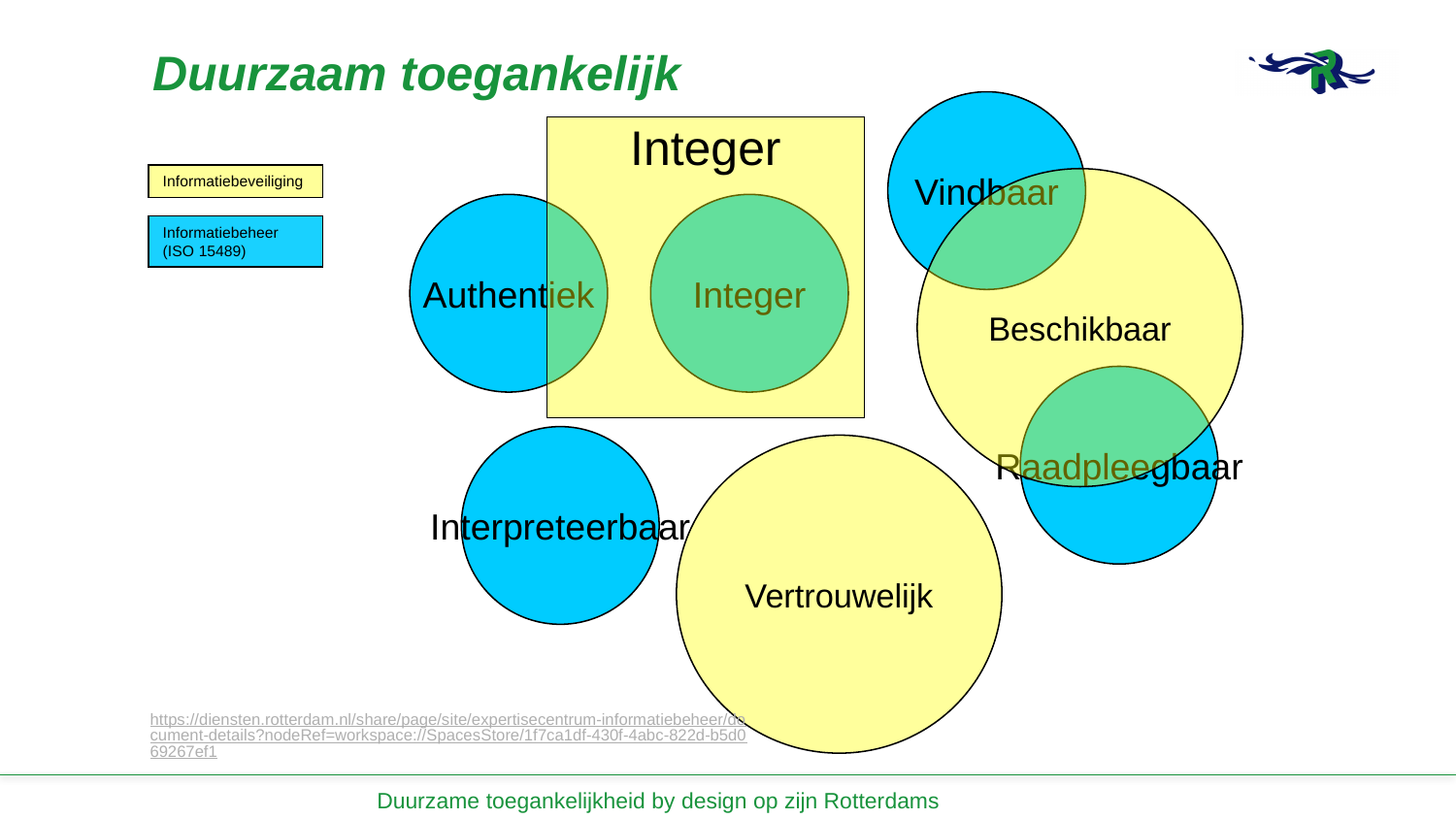

# Duurzaam toegankelijk
Vindbaar
Integer
Informatiebeveiliging
Beschikbaar
Authentiek
Integer
Informatiebeheer (ISO 15489)
Raadpleegbaar
Interpreteerbaar
Vertrouwelijk
https://diensten.rotterdam.nl/share/page/site/expertisecentrum-informatiebeheer/document-details?nodeRef=workspace://SpacesStore/1f7ca1df-430f-4abc-822d-b5d069267ef1

Duurzame toegankelijkheid by design op zijn Rotterdams